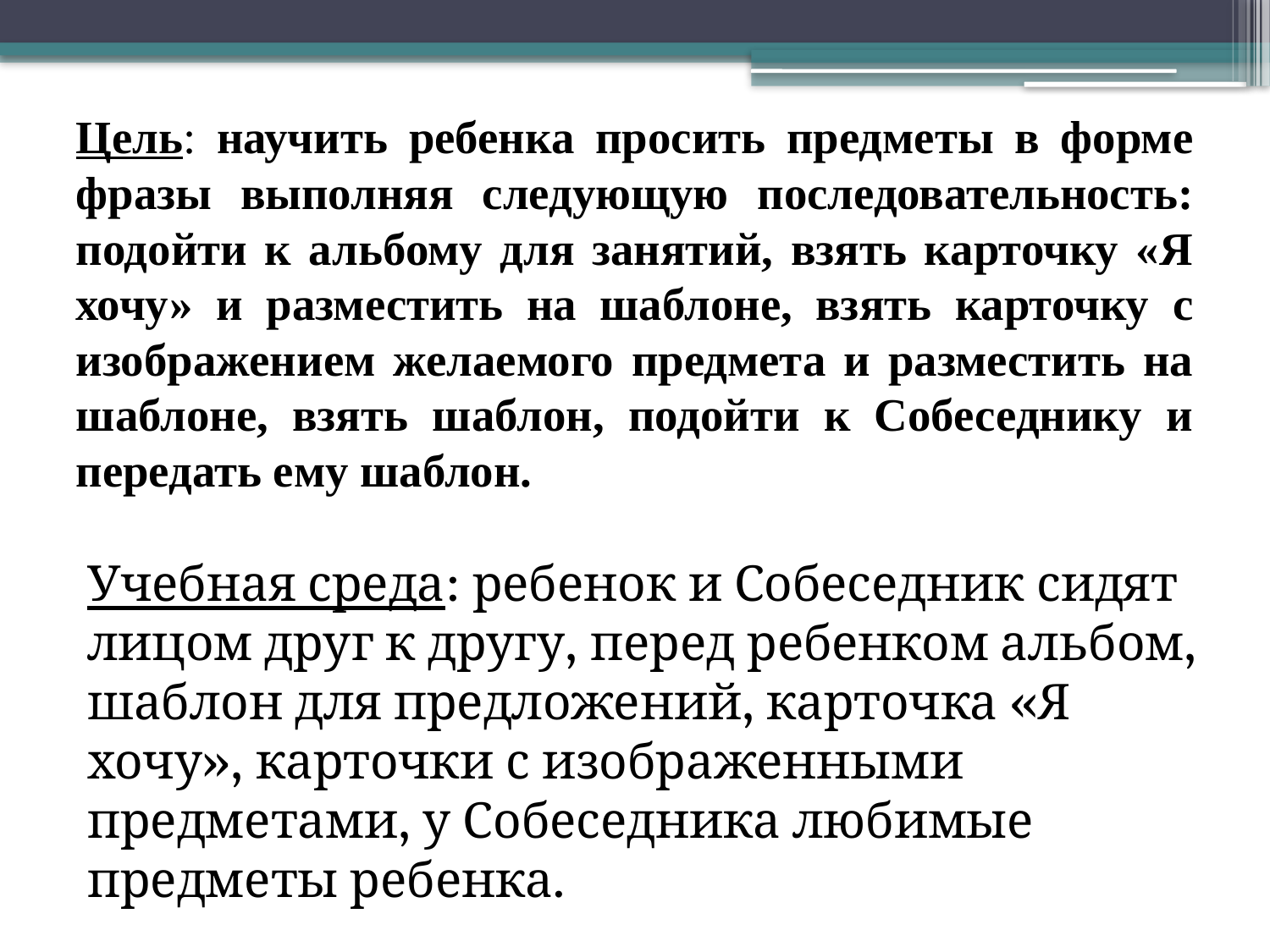

# Цель: научить ребенка просить предметы в форме фразы выполняя следующую последовательность: подойти к альбому для занятий, взять карточку «Я хочу» и разместить на шаблоне, взять карточку с изображением желаемого предмета и разместить на шаблоне, взять шаблон, подойти к Собеседнику и передать ему шаблон.
Учебная среда: ребенок и Собеседник сидят лицом друг к другу, перед ребенком альбом, шаблон для предложений, карточка «Я хочу», карточки с изображенными предметами, у Собеседника любимые предметы ребенка.